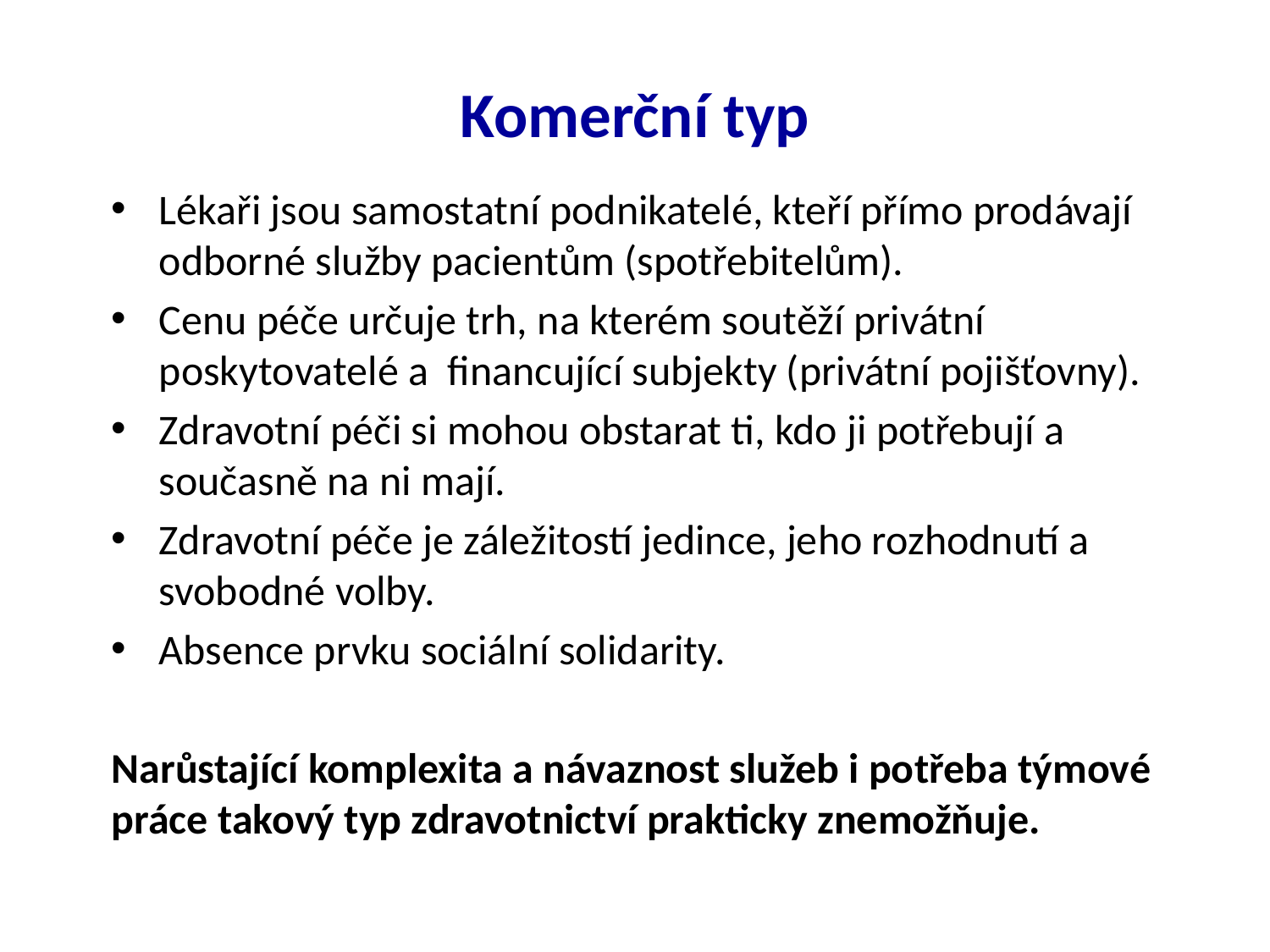

# Komerční typ
Lékaři jsou samostatní podnikatelé, kteří přímo prodávají odborné služby pacientům (spotřebitelům).
Cenu péče určuje trh, na kterém soutěží privátní poskytovatelé a  financující subjekty (privátní pojišťovny).
Zdravotní péči si mohou obstarat ti, kdo ji potřebují a  současně na ni mají.
Zdravotní péče je záležitostí jedince, jeho rozhodnutí a  svobodné volby.
Absence prvku sociální solidarity.

Narůstající komplexita a návaznost služeb i potřeba týmové práce takový typ zdravotnictví prakticky znemožňuje.